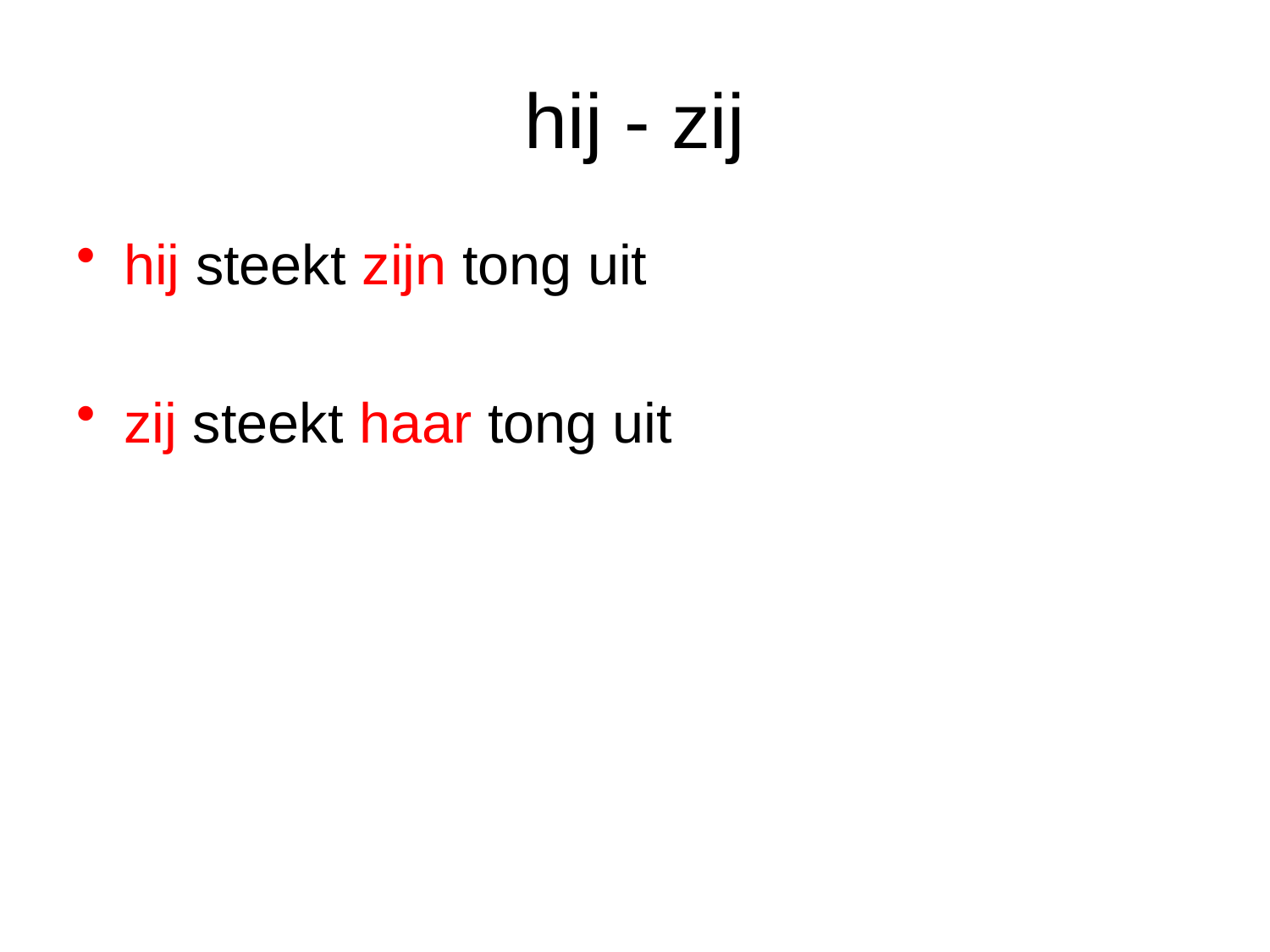

# hij - zij
hij steekt zijn tong uit

zij steekt haar tong uit